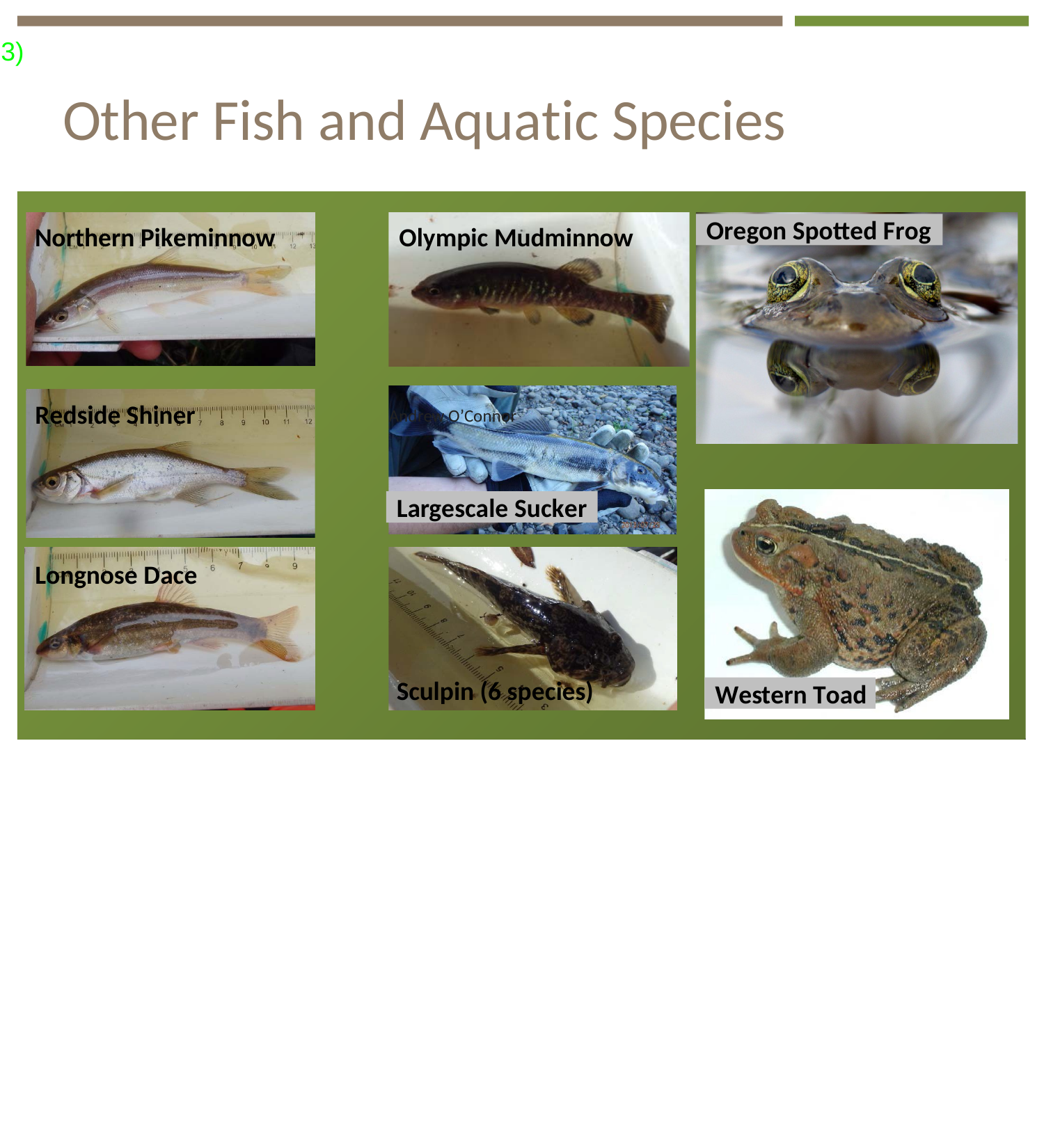

# (Pg. 3)
Other Fish and Aquatic Species

Oregon Spotted Frog
Northern Pikeminnow
Olympic Mudminnow

Redside Shiner
Andrew O’Connor

Largescale Sucker

Longnose Dace
Sculpin (6 species)
Western Toad
14